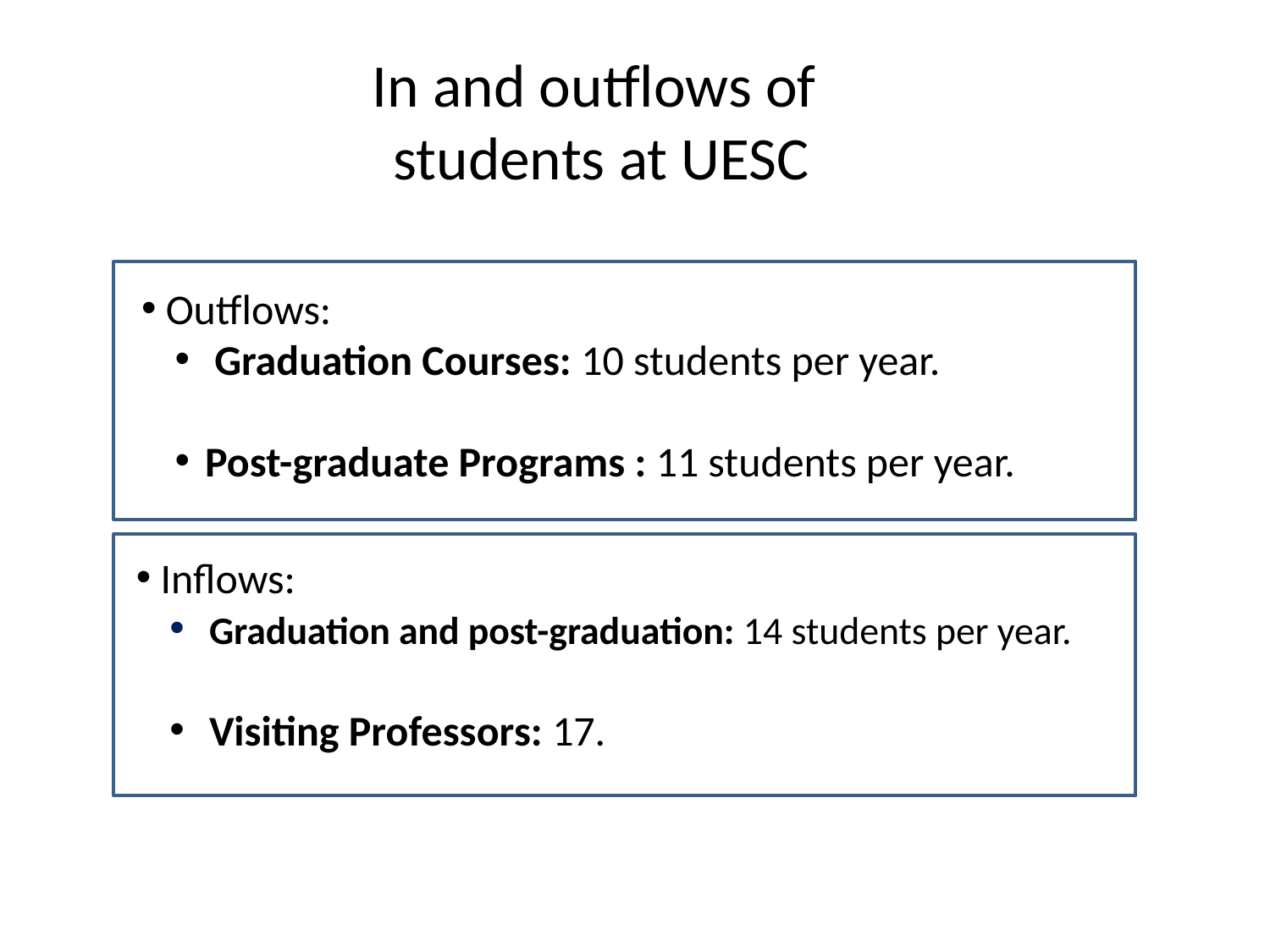

# In and outflows of students at UESC

 Outflows:
 Graduation Courses: 10 students per year.

Post-graduate Programs : 11 students per year.

 Inflows:
 Graduation and post-graduation: 14 students per year.

 Visiting Professors: 17.